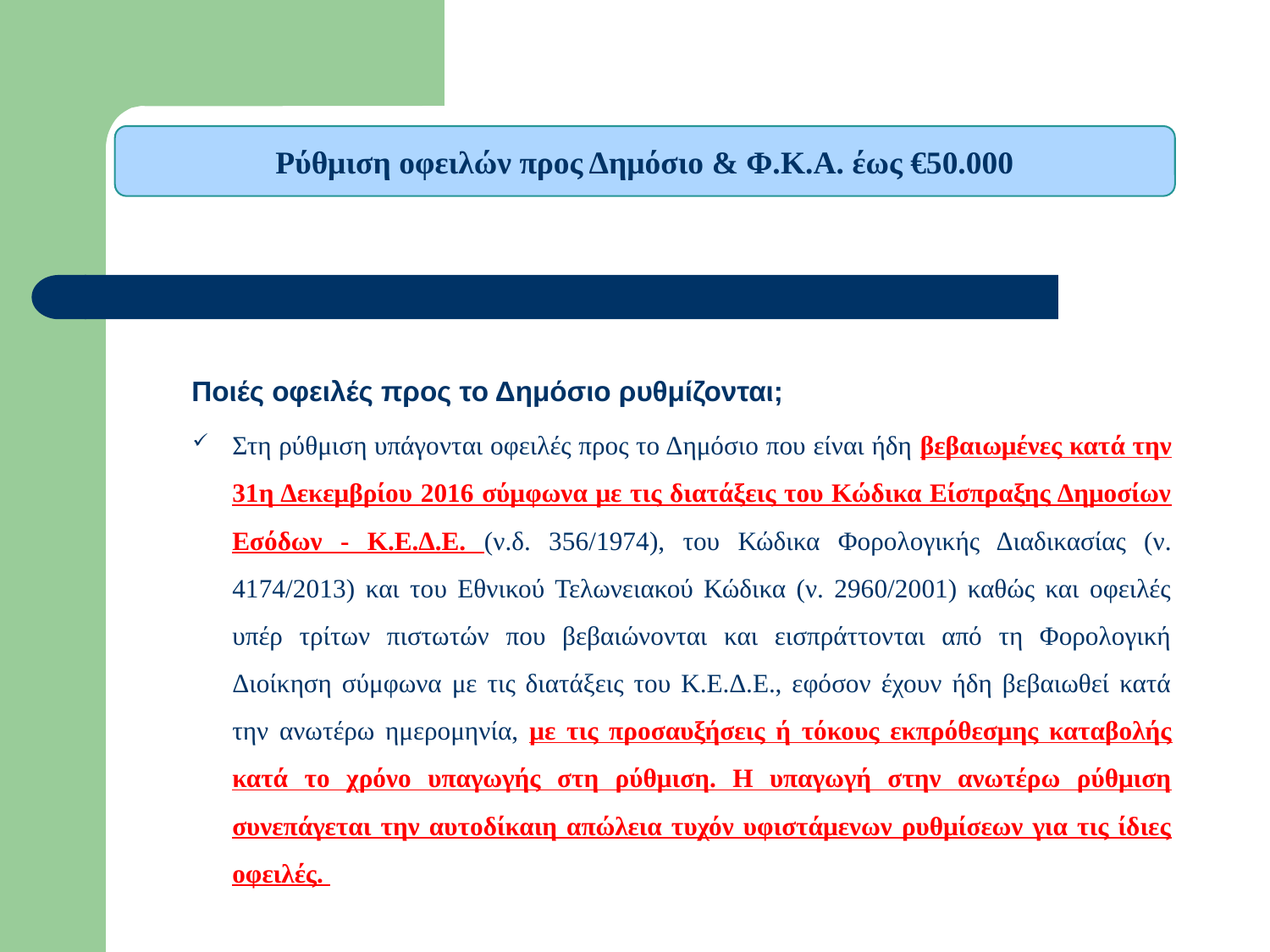

Ρύθμιση οφειλών προς Δημόσιο & Φ.Κ.Α. έως €50.000

        Ποιές οφειλές προς το Δημόσιο ρυθμίζονται;
Στη ρύθμιση υπάγονται οφειλές προς το Δημόσιο που είναι ήδη βεβαιωμένες κατά την 31η Δεκεμβρίου 2016 σύμφωνα με τις διατάξεις του Κώδικα Είσπραξης Δημοσίων Εσόδων - Κ.Ε.Δ.Ε. (ν.δ. 356/1974), του Κώδικα Φορολογικής Διαδικασίας (ν. 4174/2013) και του Εθνικού Τελωνειακού Κώδικα (ν. 2960/2001) καθώς και οφειλές υπέρ τρίτων πιστωτών που βεβαιώνονται και εισπράττονται από τη Φορολογική Διοίκηση σύμφωνα με τις διατάξεις του Κ.Ε.Δ.Ε., εφόσον έχουν ήδη βεβαιωθεί κατά την ανωτέρω ημερομηνία, με τις προσαυξήσεις ή τόκους εκπρόθεσμης καταβολής κατά το χρόνο υπαγωγής στη ρύθμιση. Η υπαγωγή στην ανωτέρω ρύθμιση συνεπάγεται την αυτοδίκαιη απώλεια τυχόν υφιστάμενων ρυθμίσεων για τις ίδιες οφειλές.